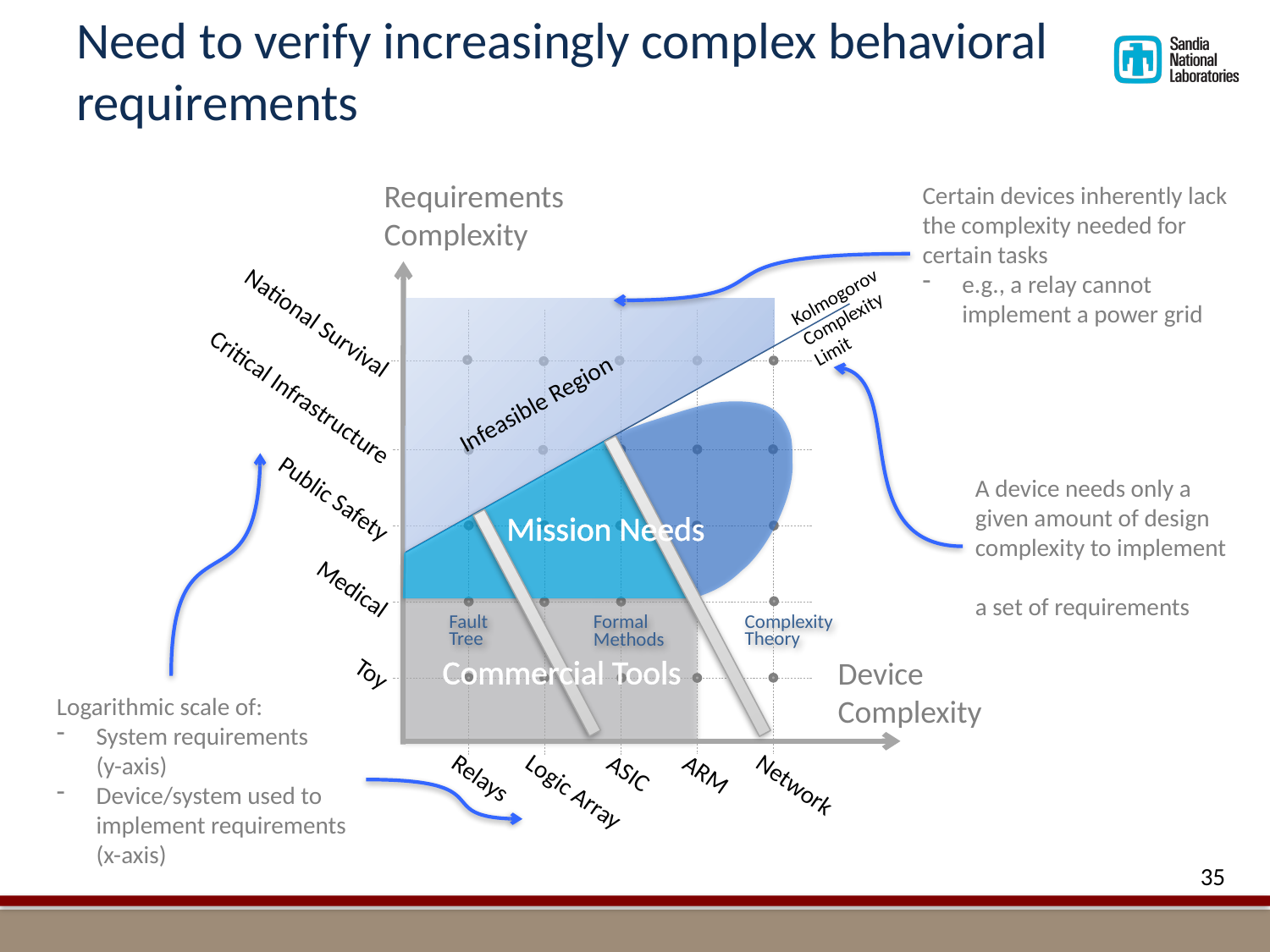

# Need to verify increasingly complex behavioral requirements
Requirements
Complexity
Certain devices inherently lack the complexity needed for certain tasks
e.g., a relay cannot implement a power grid
Kolmogorov
Complexity
Limit
National Survival

Critical Infrastructure
Infeasible Region

A device needs only a given amount of design complexity to implement
a set of requirements
Public Safety

Mission Needs

Medical

Fault
Tree
Complexity
Theory
Formal
Methods
Commercial Tools
Device
Complexity
Toy

Logarithmic scale of:
System requirements
(y-axis)
Device/system used to implement requirements (x-axis)
ASIC
ARM
Relays
Network
Logic Array
35